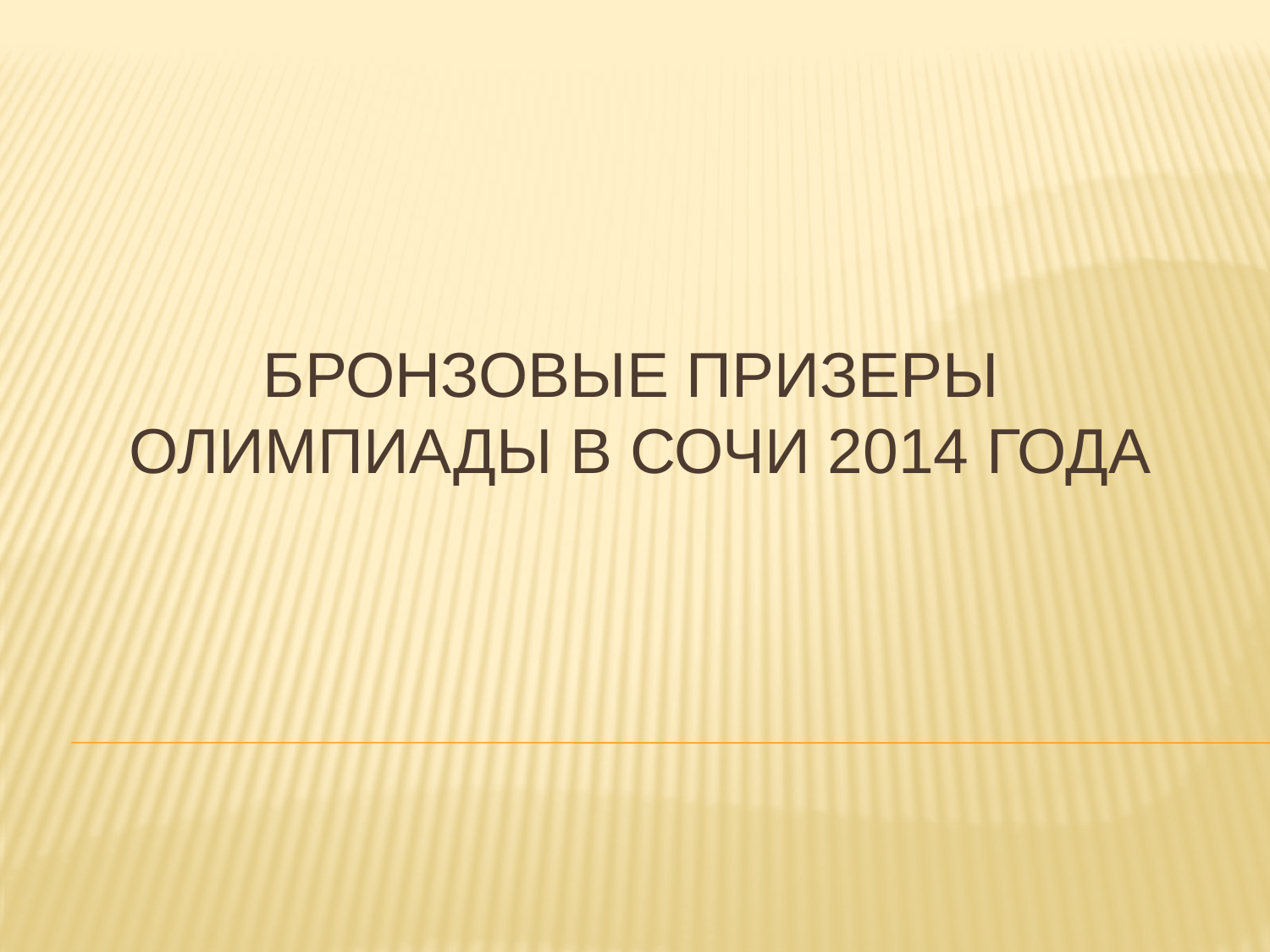

# Бронзовые призеры Олимпиады в Сочи 2014 года